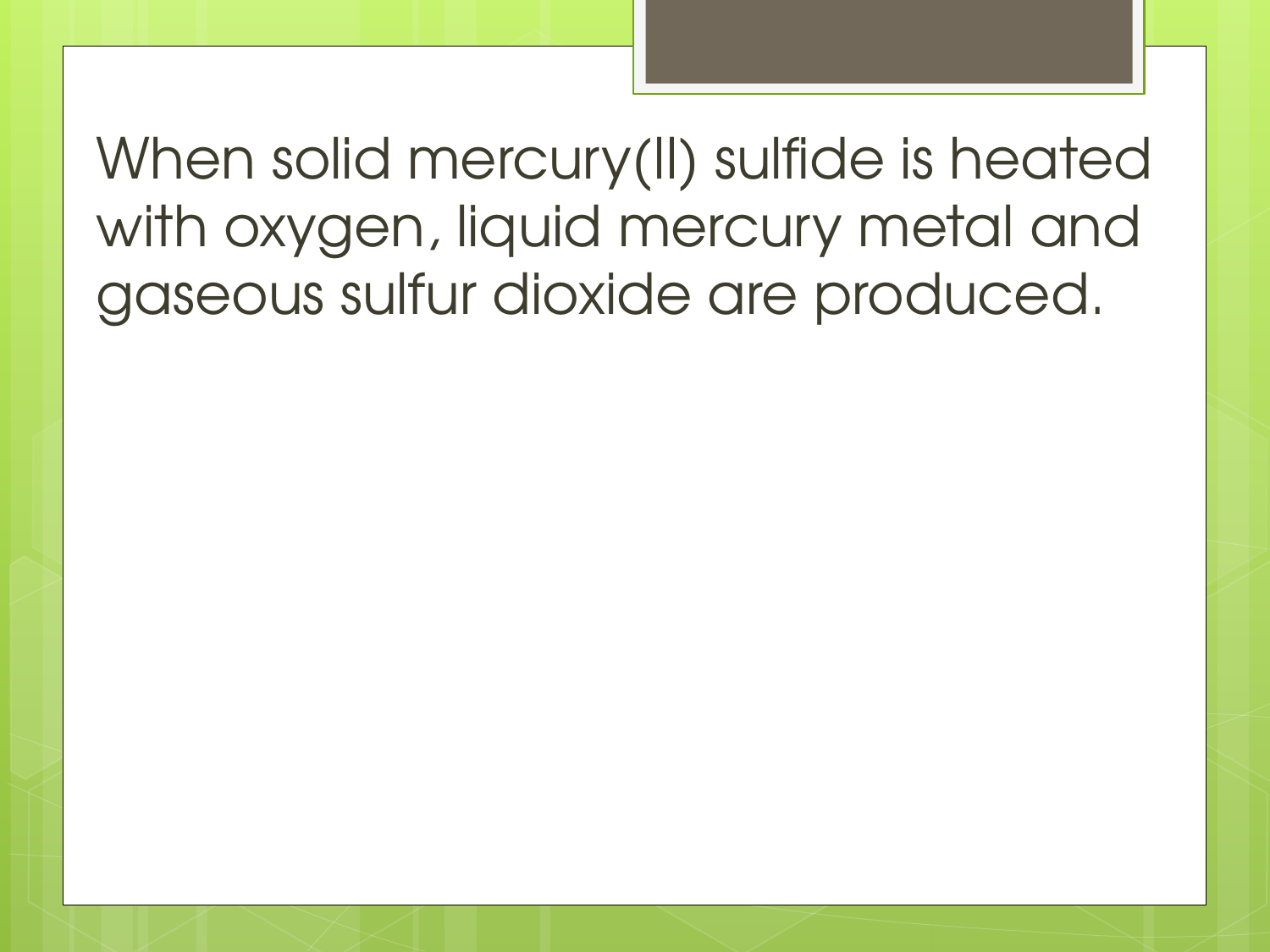

When solid mercury(II) sulfide is heated with oxygen, liquid mercury metal and gaseous sulfur dioxide are produced.